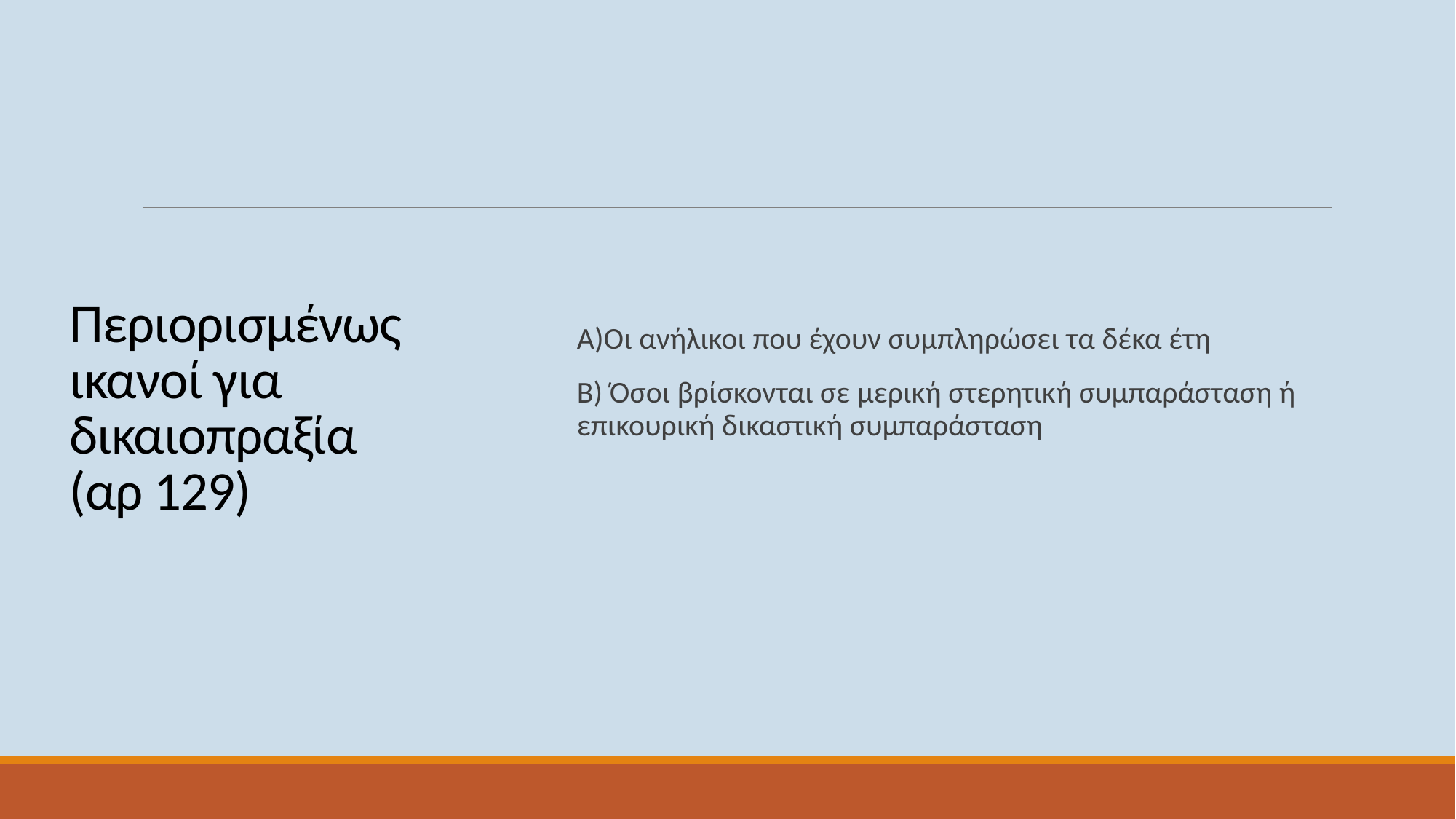

# Περιορισμένως ικανοί για δικαιοπραξία (αρ 129)
Α)Οι ανήλικοι που έχουν συμπληρώσει τα δέκα έτη
Β) Όσοι βρίσκονται σε μερική στερητική συμπαράσταση ή επικουρική δικαστική συμπαράσταση